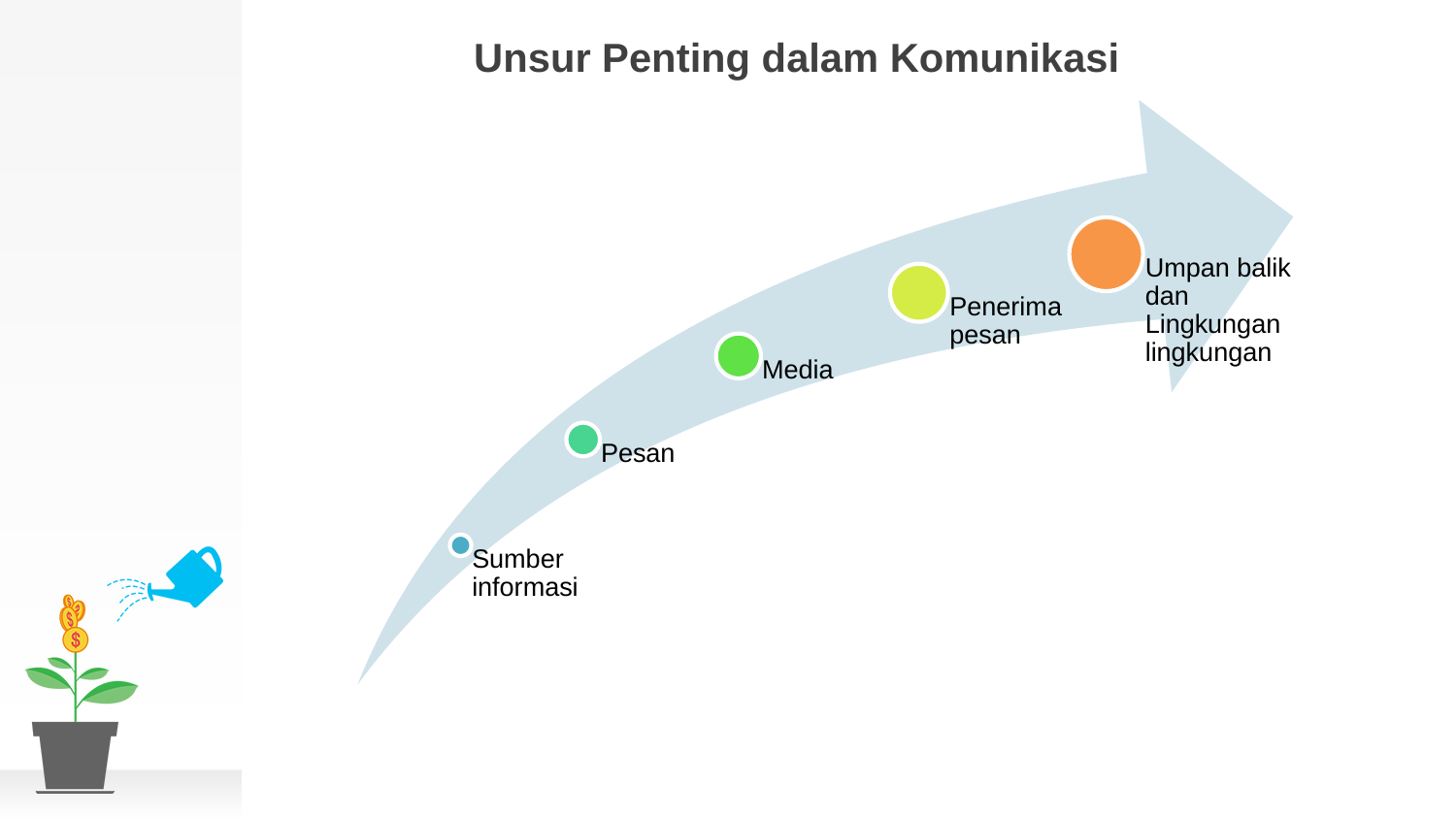

Unsur Penting dalam Komunikasi
Sumber informasi
Pesan
Media
Penerima pesan
Umpan balik dan Lingkungan lingkungan